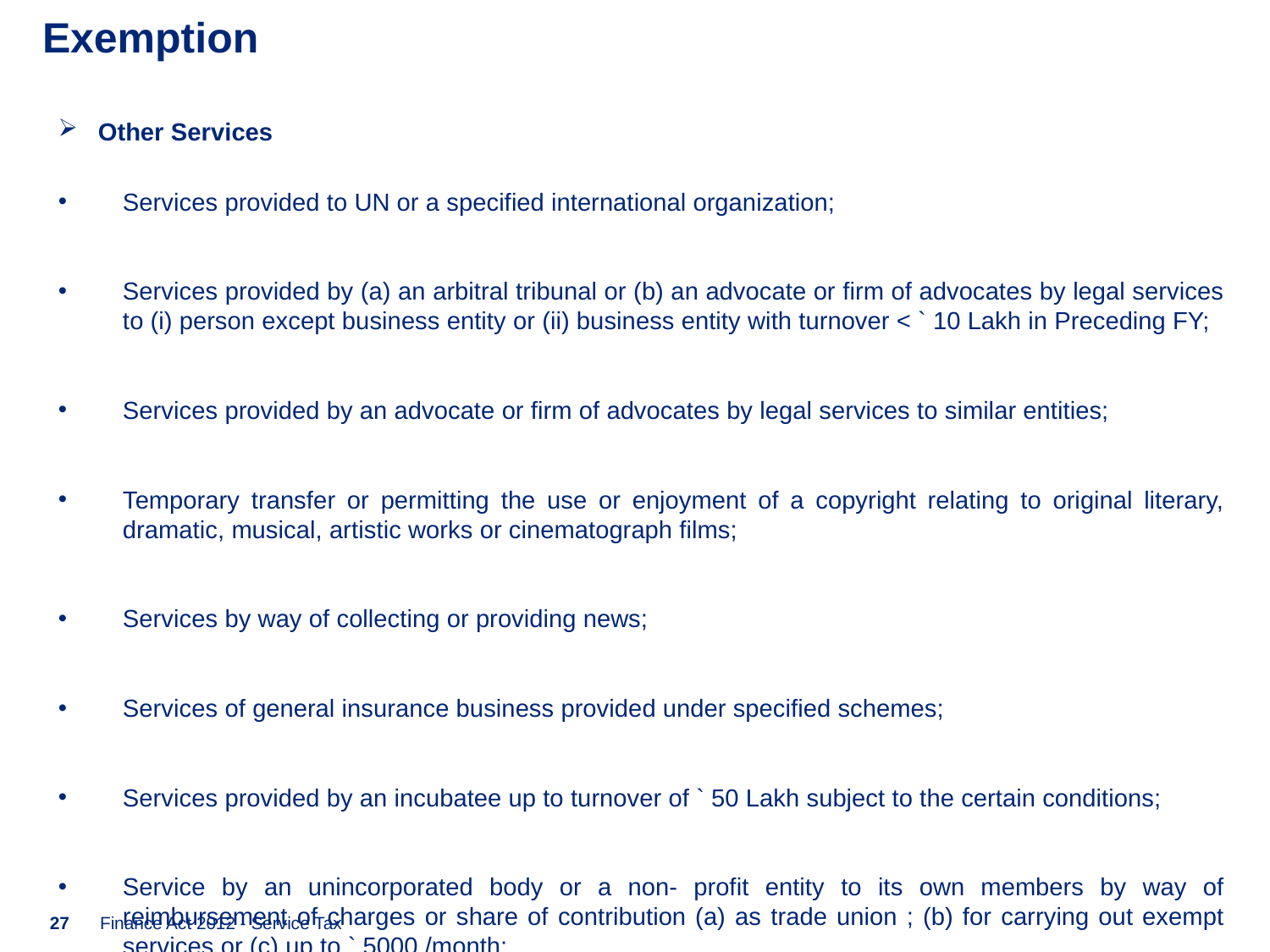

# Exemption
Other Services

Services provided to UN or a specified international organization;

Services provided by (a) an arbitral tribunal or (b) an advocate or firm of advocates by legal services to (i) person except business entity or (ii) business entity with turnover < ` 10 Lakh in Preceding FY;

Services provided by an advocate or firm of advocates by legal services to similar entities;

Temporary transfer or permitting the use or enjoyment of a copyright relating to original literary, dramatic, musical, artistic works or cinematograph films;

Services by way of collecting or providing news;

Services of general insurance business provided under specified schemes;

Services provided by an incubatee up to turnover of ` 50 Lakh subject to the certain conditions;

Service by an unincorporated body or a non- profit entity to its own members by way of reimbursement of charges or share of contribution (a) as trade union ; (b) for carrying out exempt services or (c) up to ` 5000 /month;

27
Finance Act 2012 - Service Tax